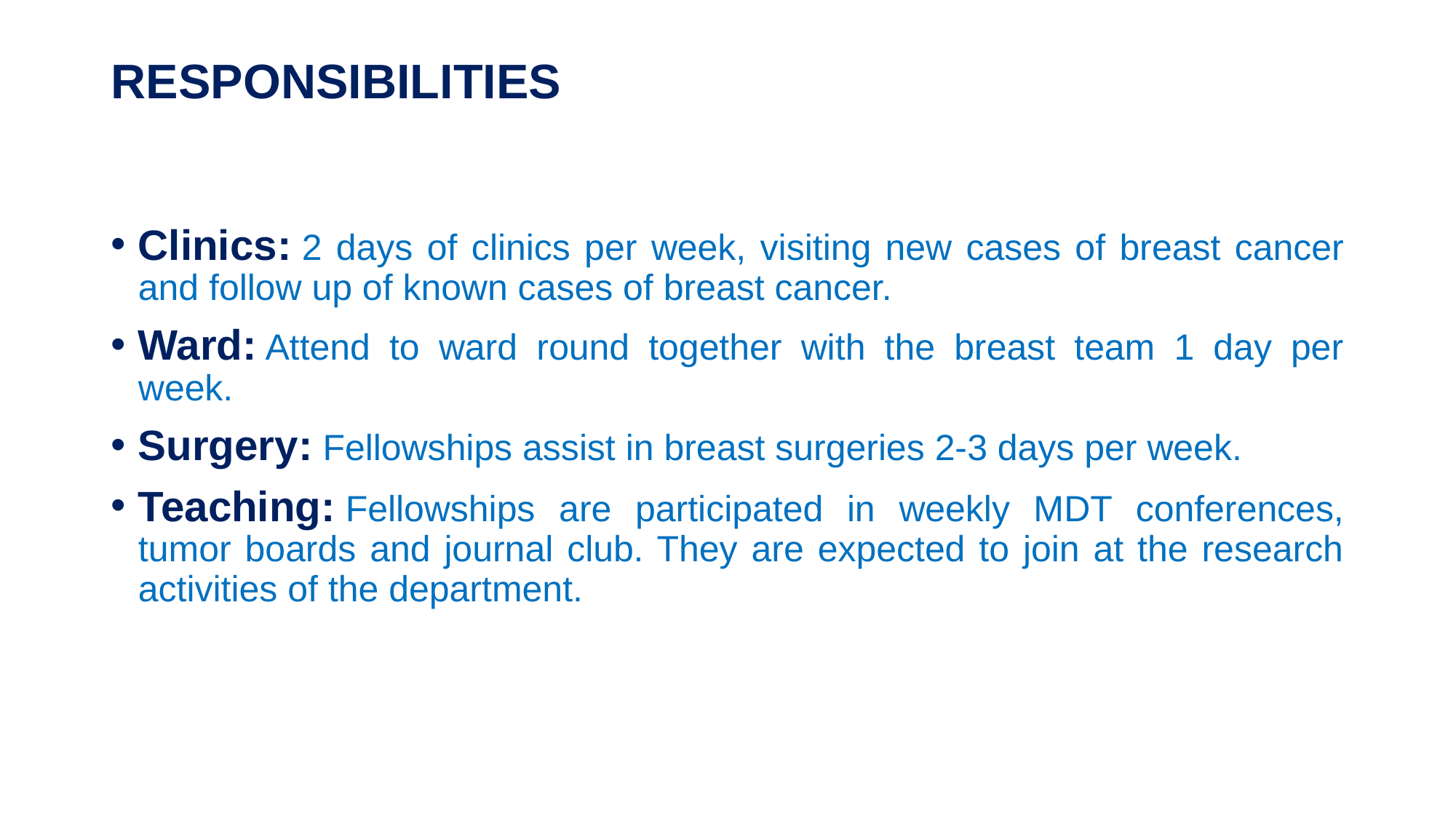

# RESPONSIBILITIES
Clinics: 2 days of clinics per week, visiting new cases of breast cancer and follow up of known cases of breast cancer.
Ward: Attend to ward round together with the breast team 1 day per week.
Surgery: Fellowships assist in breast surgeries 2-3 days per week.
Teaching: Fellowships are participated in weekly MDT conferences, tumor boards and journal club. They are expected to join at the research activities of the department.